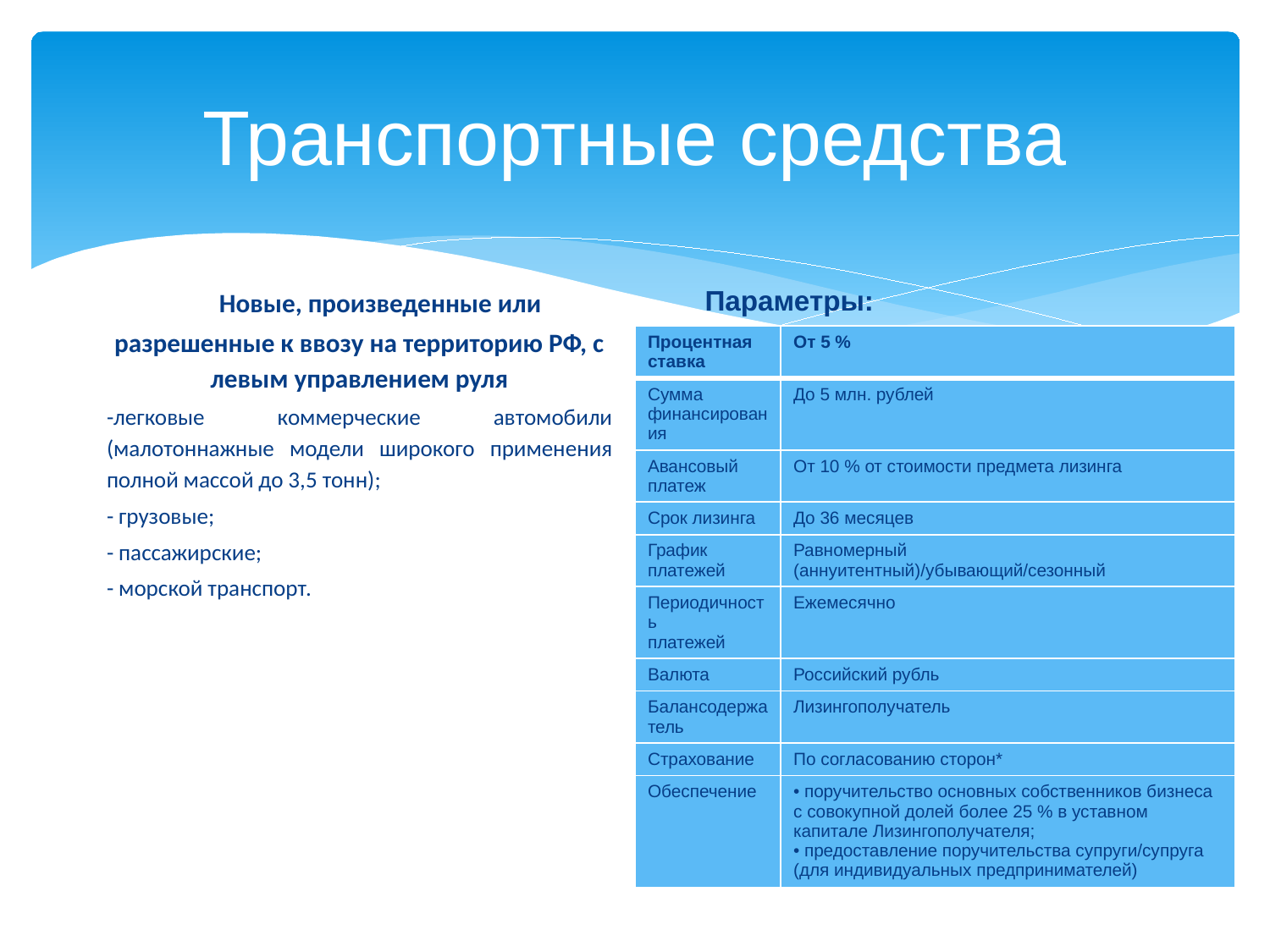

# Транспортные средства
    Новые, произведенные или разрешенные к ввозу на территорию РФ, с левым управлением руля
-легковые коммерческие автомобили (малотоннажные модели широкого применения полной массой до 3,5 тонн);
- грузовые;
- пассажирские;
- морской транспорт.

      Параметры:

| Процентная ставка | От 5 % |
| --- | --- |
| Сумма финансирования | До 5 млн. рублей |
| Авансовый платеж | От 10 % от стоимости предмета лизинга |
| Срок лизинга | До 36 месяцев |
| График платежей | Равномерный (аннуитентный)/убывающий/сезонный |
| Периодичность платежей | Ежемесячно |
| Валюта | Российский рубль |
| Балансодержатель | Лизингополучатель |
| Страхование | По согласованию сторон\* |
| Обеспечение | • поручительство основных собственников бизнеса с совокупной долей более 25 % в уставном капитале Лизингополучателя; • предоставление поручительства супруги/супруга (для индивидуальных предпринимателей) |